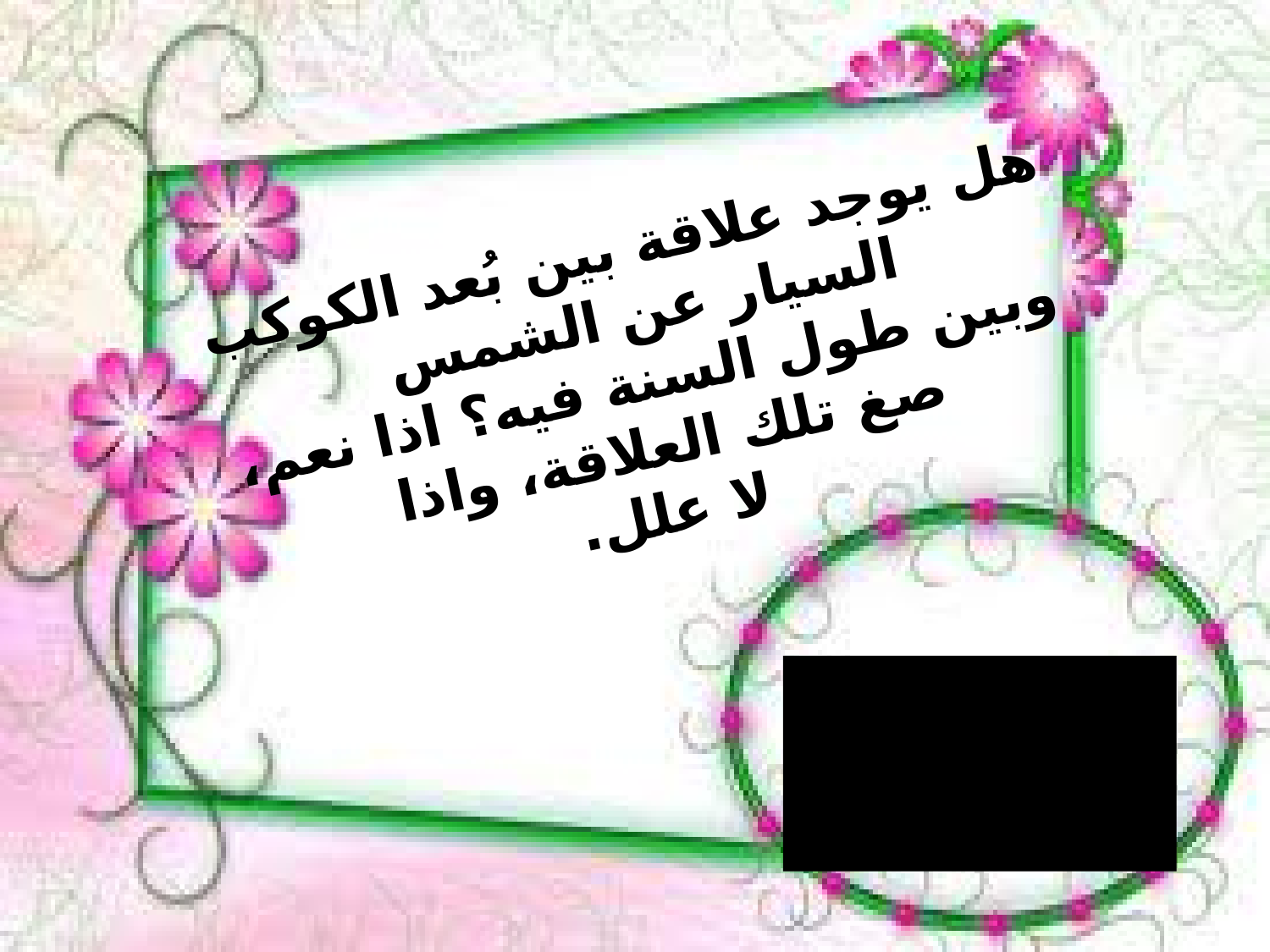

هل يوجد علاقة بين بُعد الكوكب السيار عن الشمس
وبين طول السنة فيه؟ اذا نعم، صغ تلك العلاقة، واذا
لا علل.

نعم، كلما زاد البعد ستزيد فترة دوران الكوكب حول الشمس.